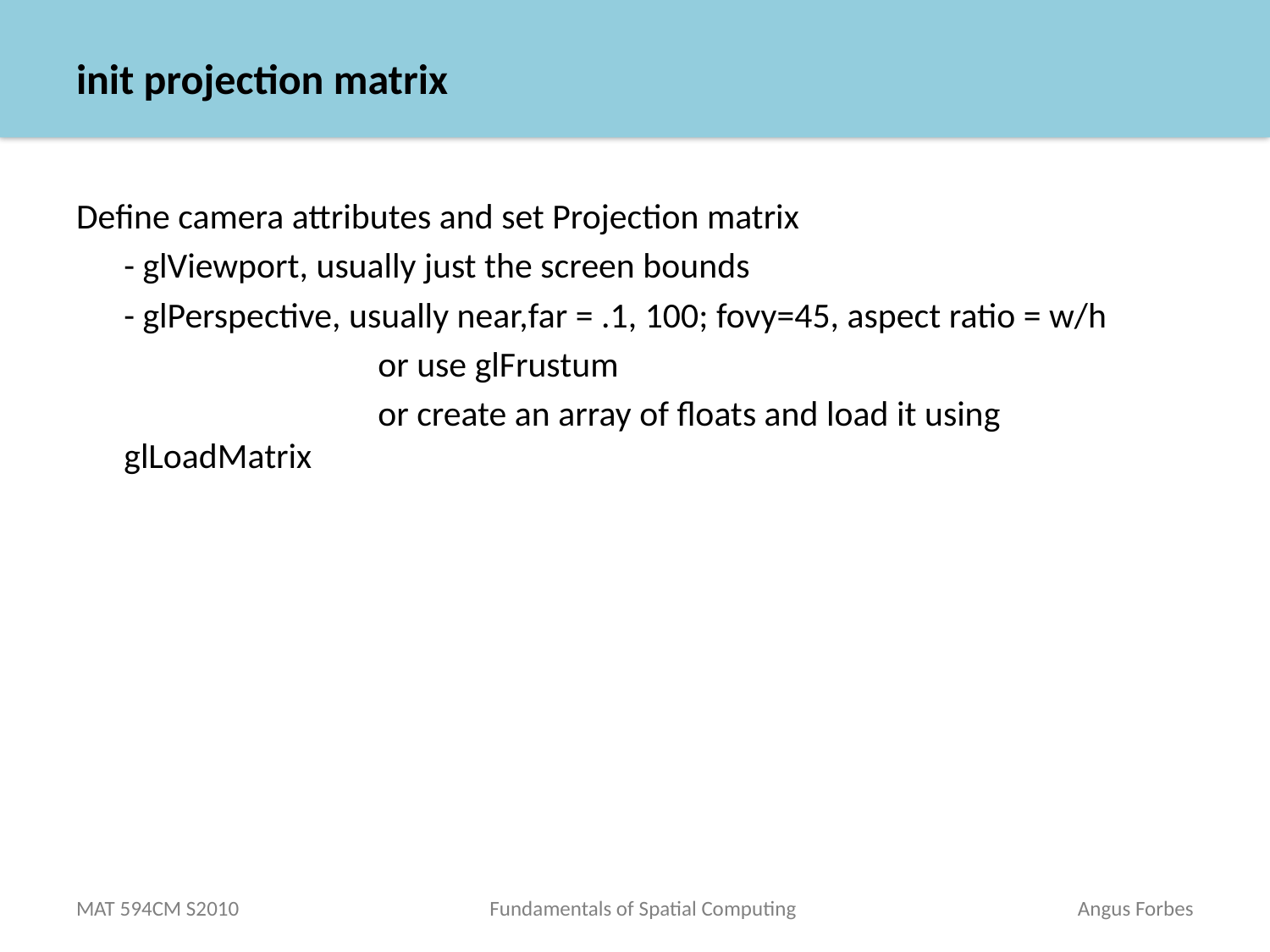

# init projection matrix

Define camera attributes and set Projection matrix
	- glViewport, usually just the screen bounds
	- glPerspective, usually near,far = .1, 100; fovy=45, aspect ratio = w/h
			or use glFrustum
			or create an array of floats and load it using glLoadMatrix